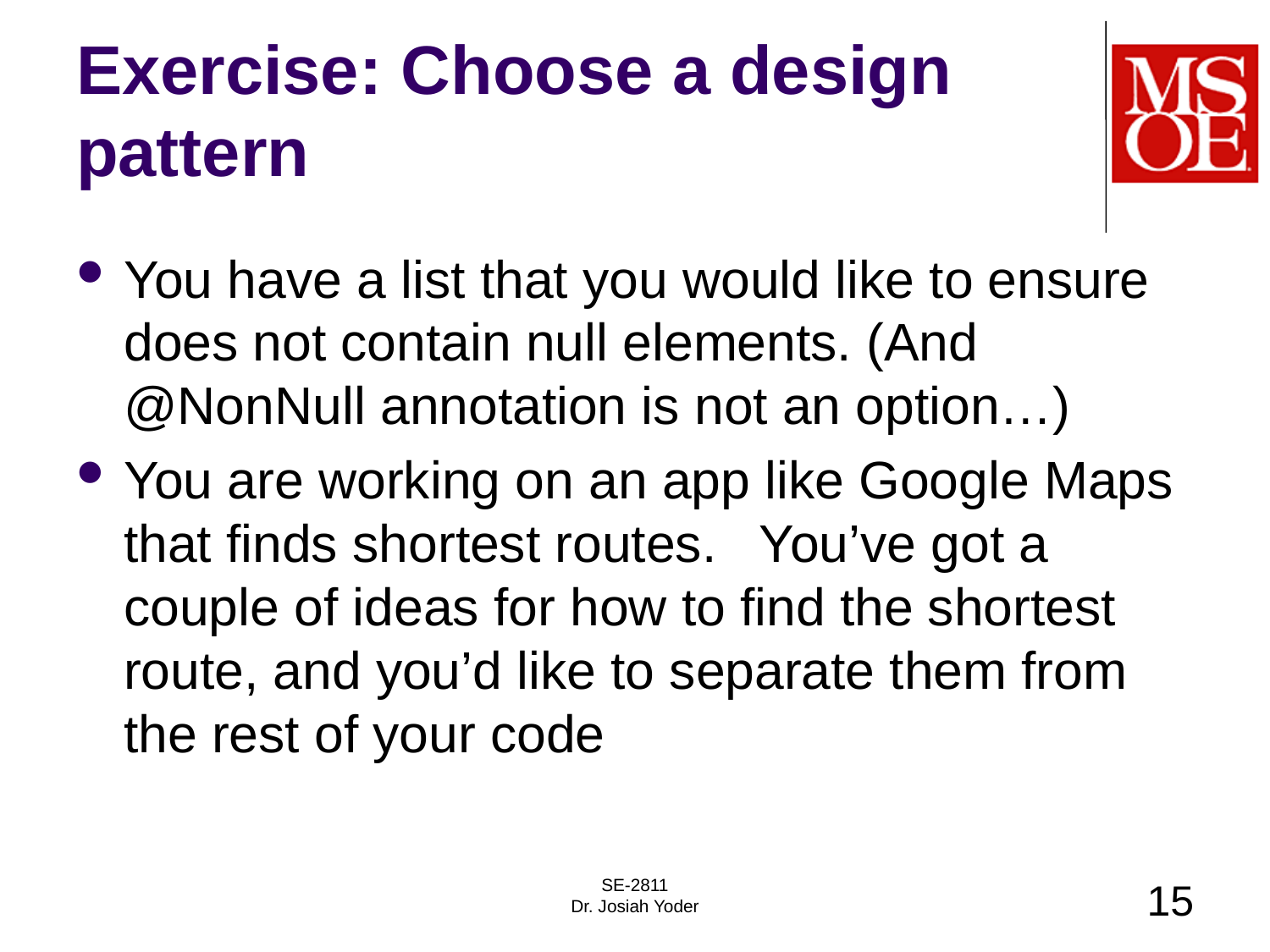

# Exercise: Choose a design pattern
You have a list that you would like to ensure does not contain null elements. (And @NonNull annotation is not an option…)
You are working on an app like Google Maps that finds shortest routes.   You’ve got a couple of ideas for how to find the shortest route, and you’d like to separate them from the rest of your code

SE-2811
Dr. Josiah Yoder
15